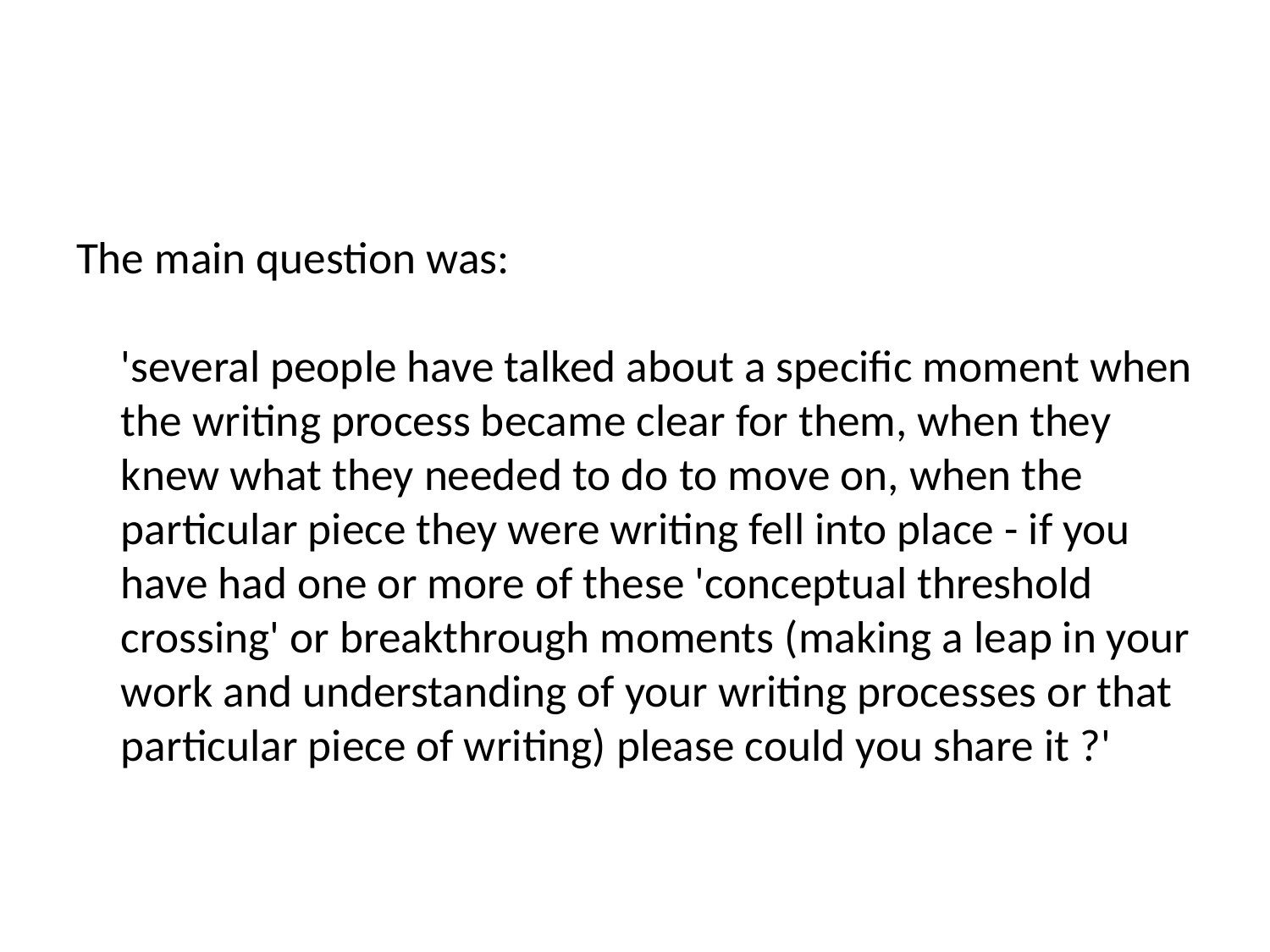

#
The main question was:
'several people have talked about a specific moment when the writing process became clear for them, when they knew what they needed to do to move on, when the particular piece they were writing fell into place - if you have had one or more of these 'conceptual threshold crossing' or breakthrough moments (making a leap in your work and understanding of your writing processes or that particular piece of writing) please could you share it ?'